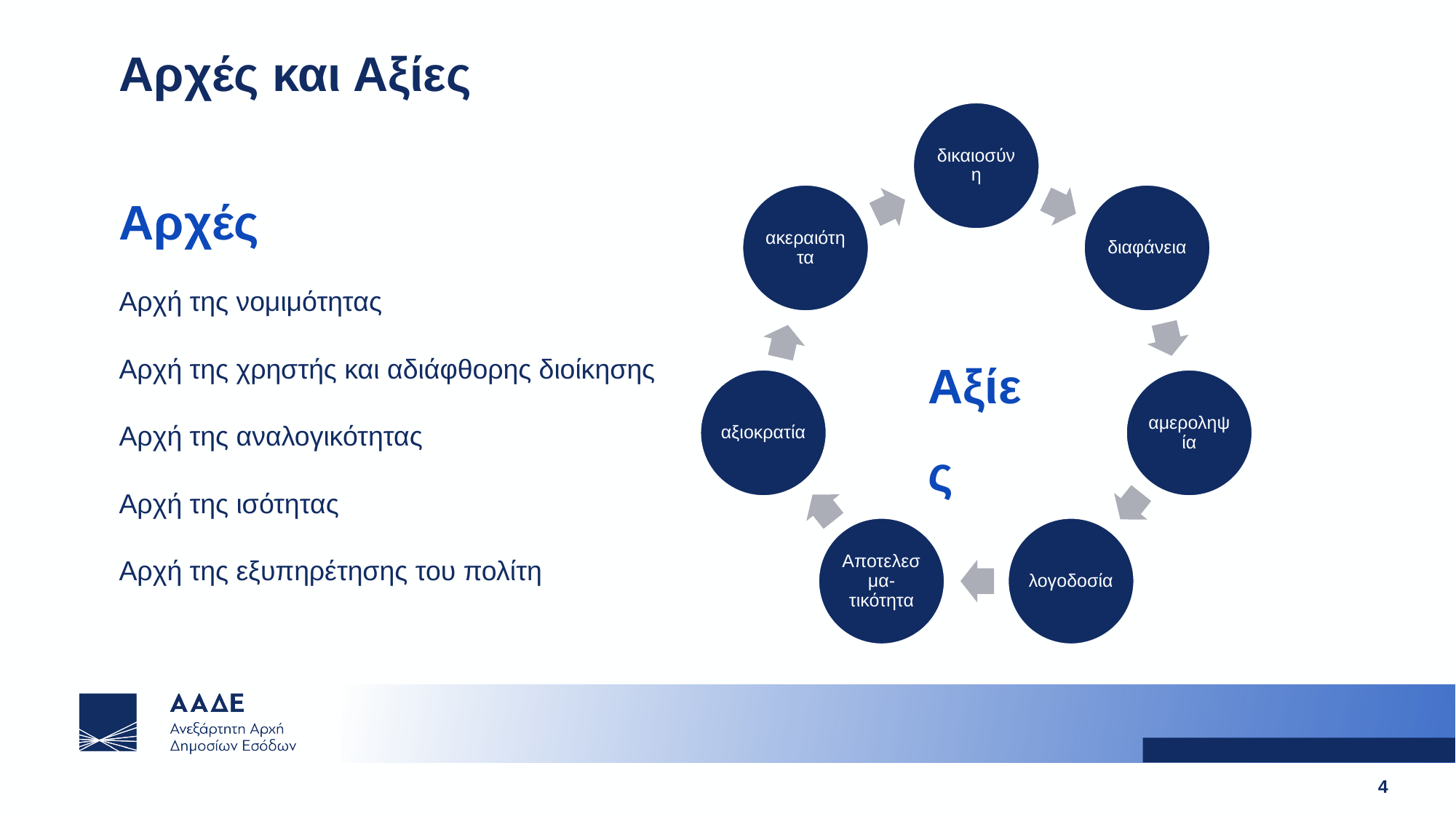

Αρχές και Αξίες
δικαιοσύνη

διαφάνεια

αμεροληψία

λογοδοσία

Αποτελεσμα-τικότητα

αξιοκρατία

ακεραιότητα

Αρχές
Αρχή της νομιμότητας
Αρχή της χρηστής και αδιάφθορης διοίκησης
Αρχή της αναλογικότητας
Αρχή της ισότητας
Αρχή της εξυπηρέτησης του πολίτη
Αξίες
4